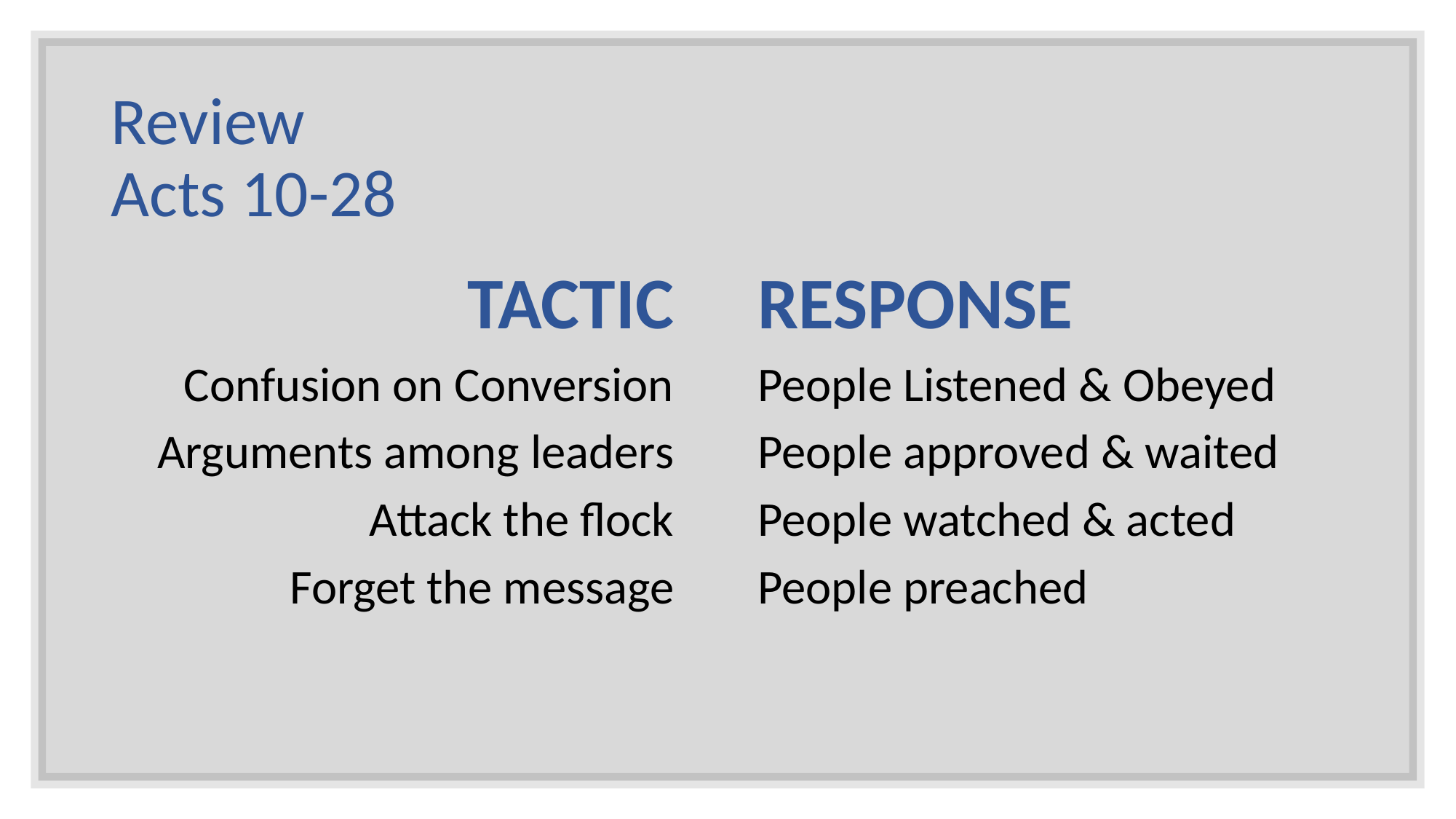

# Review Acts 10-28
TACTIC
Confusion on Conversion
Arguments among leaders
Attack the flock
Forget the message
RESPONSE
People Listened & Obeyed
People approved & waited
People watched & acted
People preached